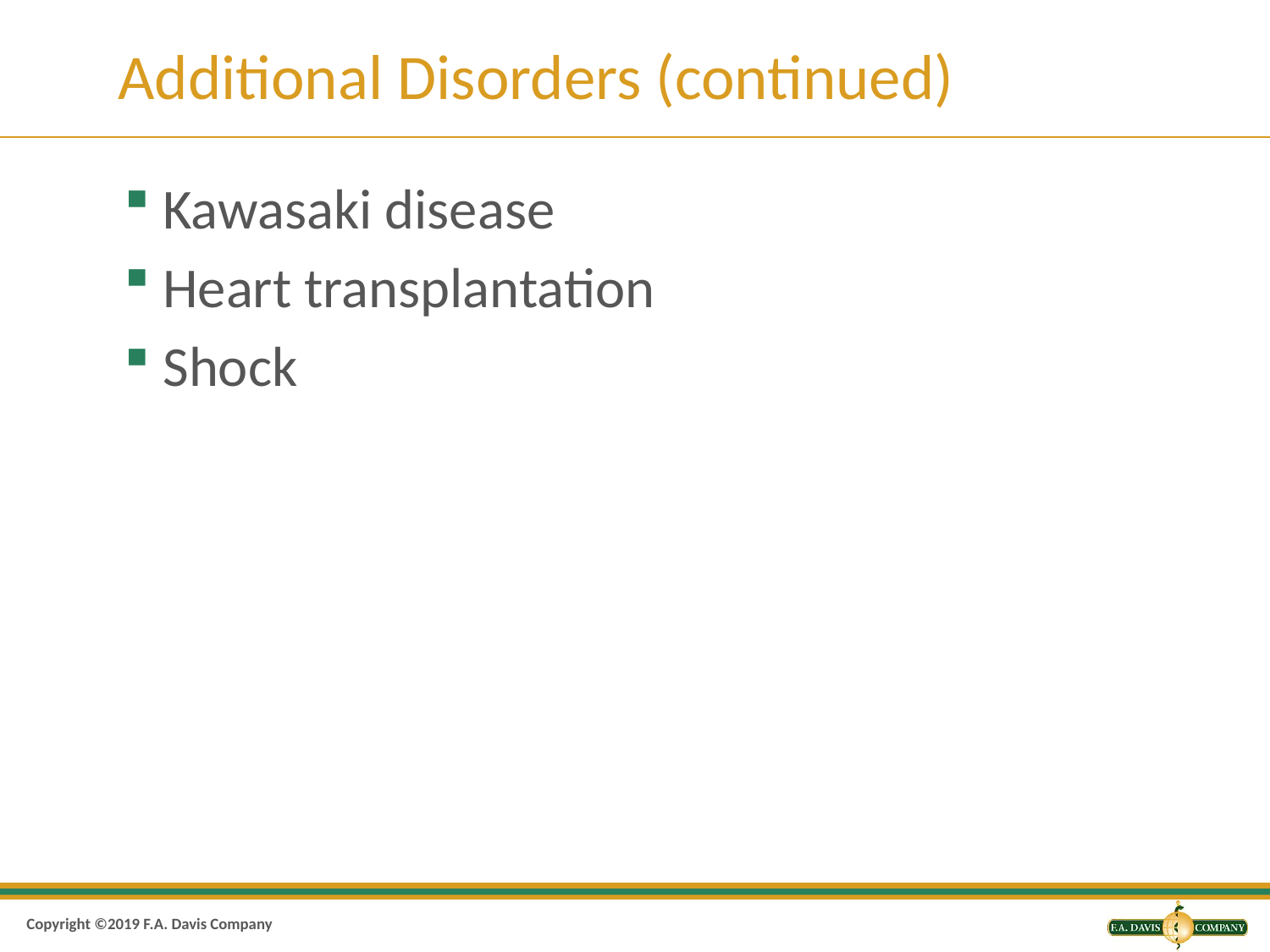

# Additional Disorders (continued)
Kawasaki disease
Heart transplantation
Shock